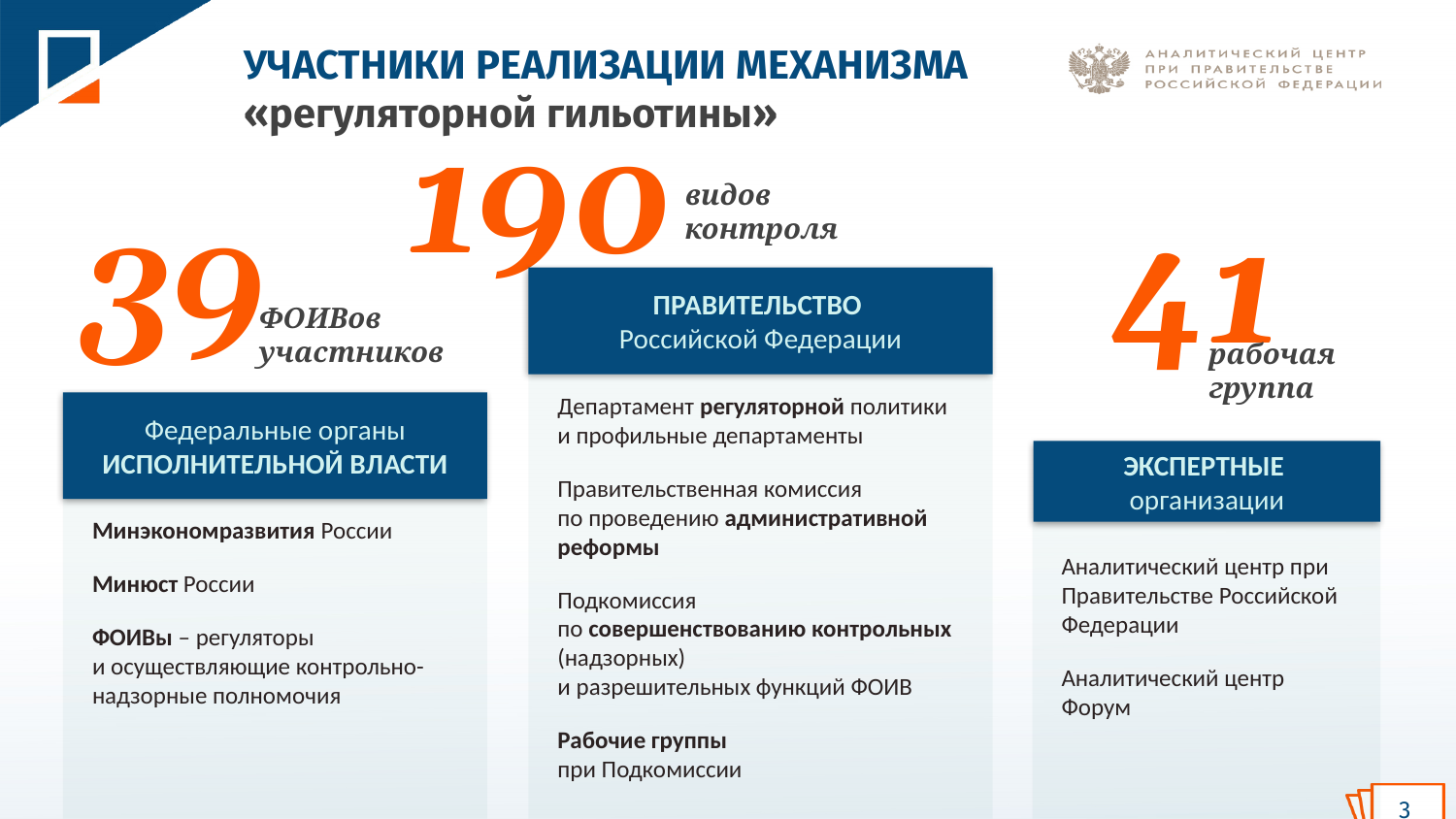

УЧАСТНИКИ РЕАЛИЗАЦИИ МЕХАНИЗМА
«регуляторной гильотины»
190
видов контроля

39
41
ПРАВИТЕЛЬСТВО
Российской Федерации
ФОИВов
участников

рабочая группа

Департамент регуляторной политики и профильные департаменты
Правительственная комиссия
по проведению административной реформы
Подкомиссия
по совершенствованию контрольных (надзорных)
и разрешительных функций ФОИВ
Рабочие группы
при Подкомиссии
Федеральные органы ИСПОЛНИТЕЛЬНОЙ ВЛАСТИ
ЭКСПЕРТНЫЕ
организации
Минэкономразвития России
Минюст России
ФОИВы – регуляторы
и осуществляющие контрольно-надзорные полномочия
Аналитический центр при Правительстве Российской Федерации
Аналитический центр Форум
3